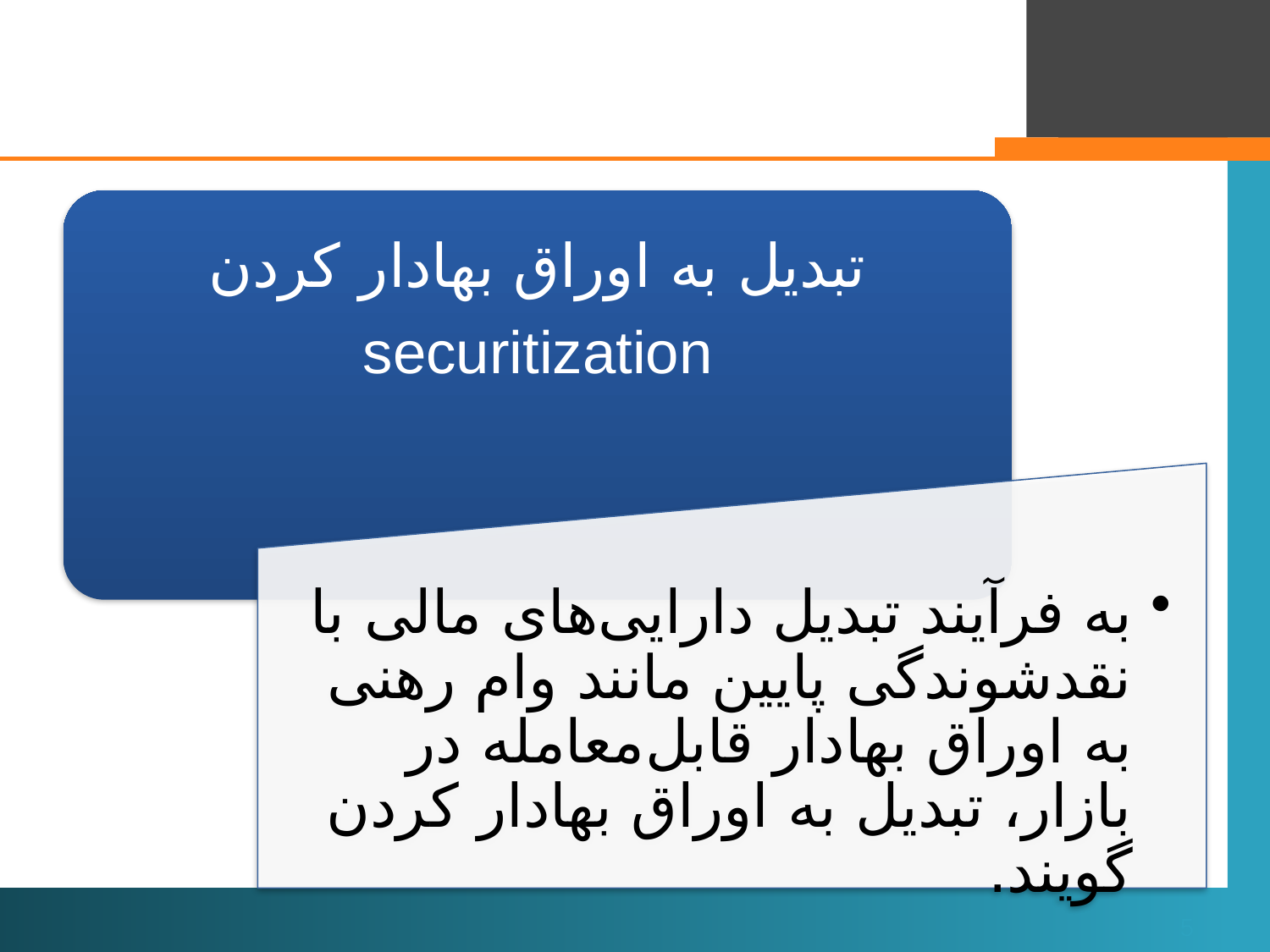

#
تبدیل به اوراق بهادار کردن
securitization
به فرآیند تبدیل دارایی‌های مالی با نقدشوندگی پایین مانند وام رهنی به اوراق بهادار قابل‌معامله در بازار، تبدیل به اوراق بهادار کردن گویند.
5